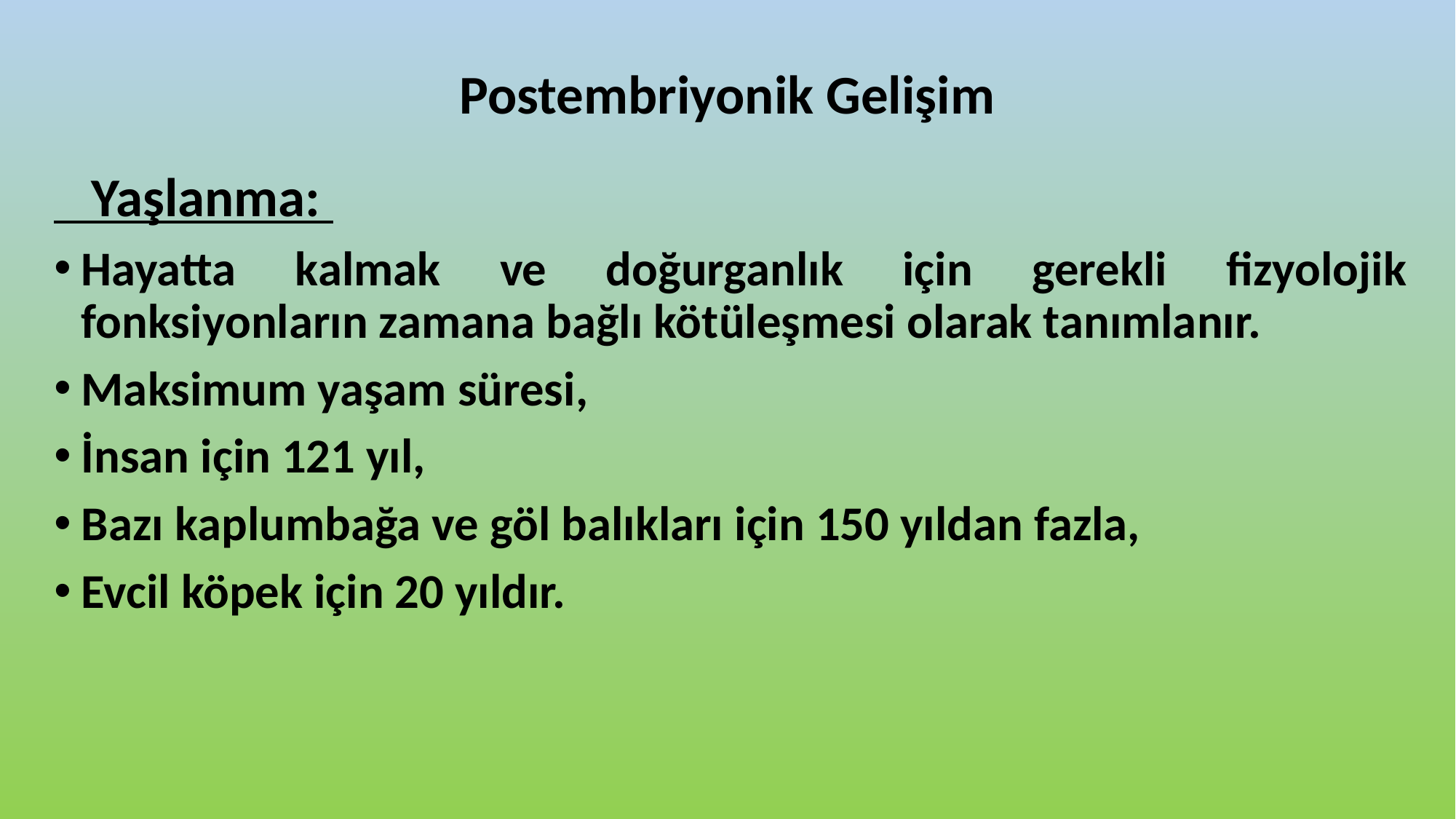

# Postembriyonik Gelişim
   Yaşlanma:
Hayatta kalmak ve doğurganlık için gerekli fizyolojik fonksiyonların zamana bağlı kötüleşmesi olarak tanımlanır.
Maksimum yaşam süresi,
İnsan için 121 yıl,
Bazı kaplumbağa ve göl balıkları için 150 yıldan fazla,
Evcil köpek için 20 yıldır.